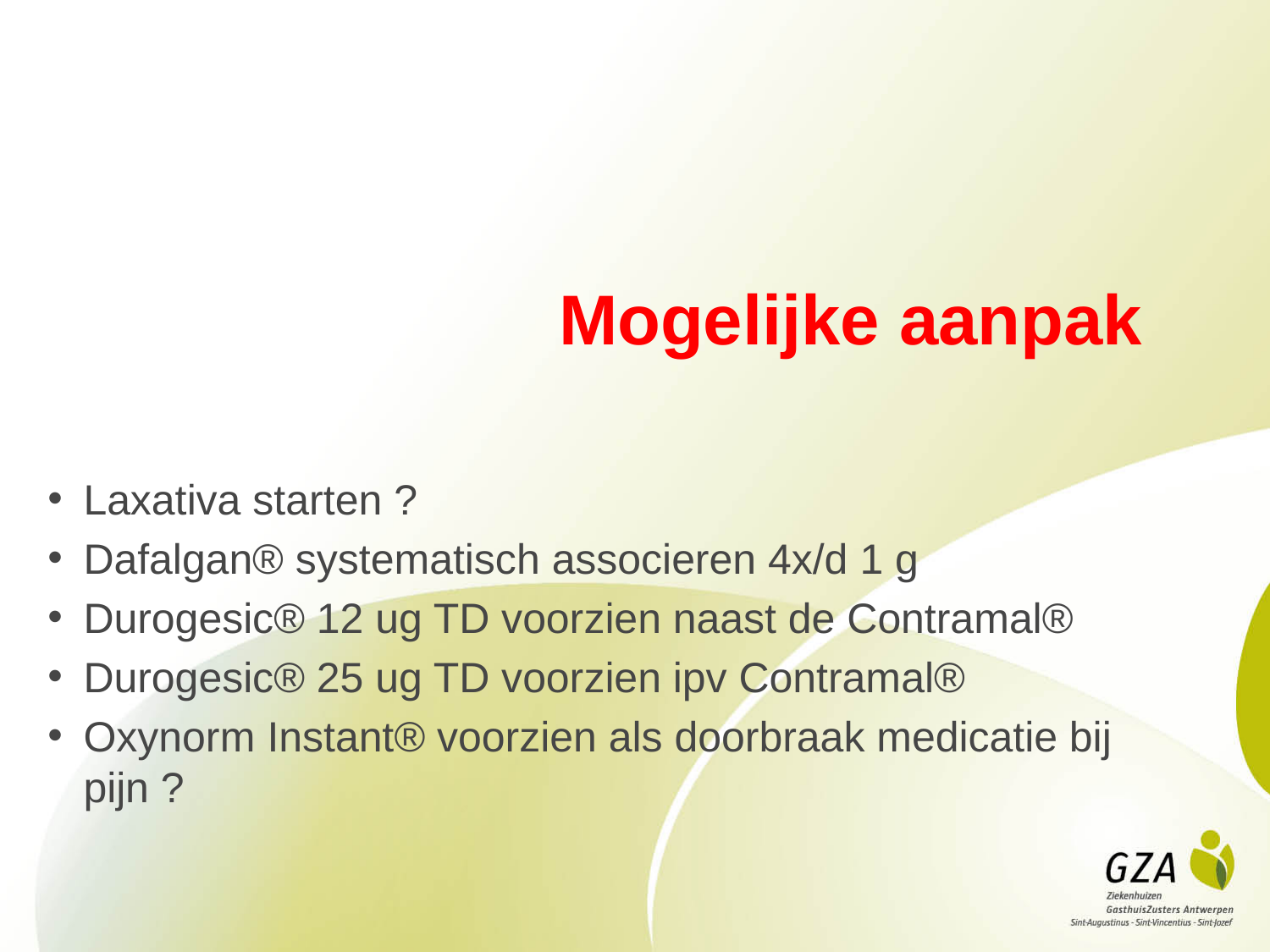

# Mogelijke aanpak
Laxativa starten ?
Dafalgan® systematisch associeren 4x/d 1 g
Durogesic® 12 ug TD voorzien naast de Contramal®
Durogesic® 25 ug TD voorzien ipv Contramal®
Oxynorm Instant® voorzien als doorbraak medicatie bij pijn ?